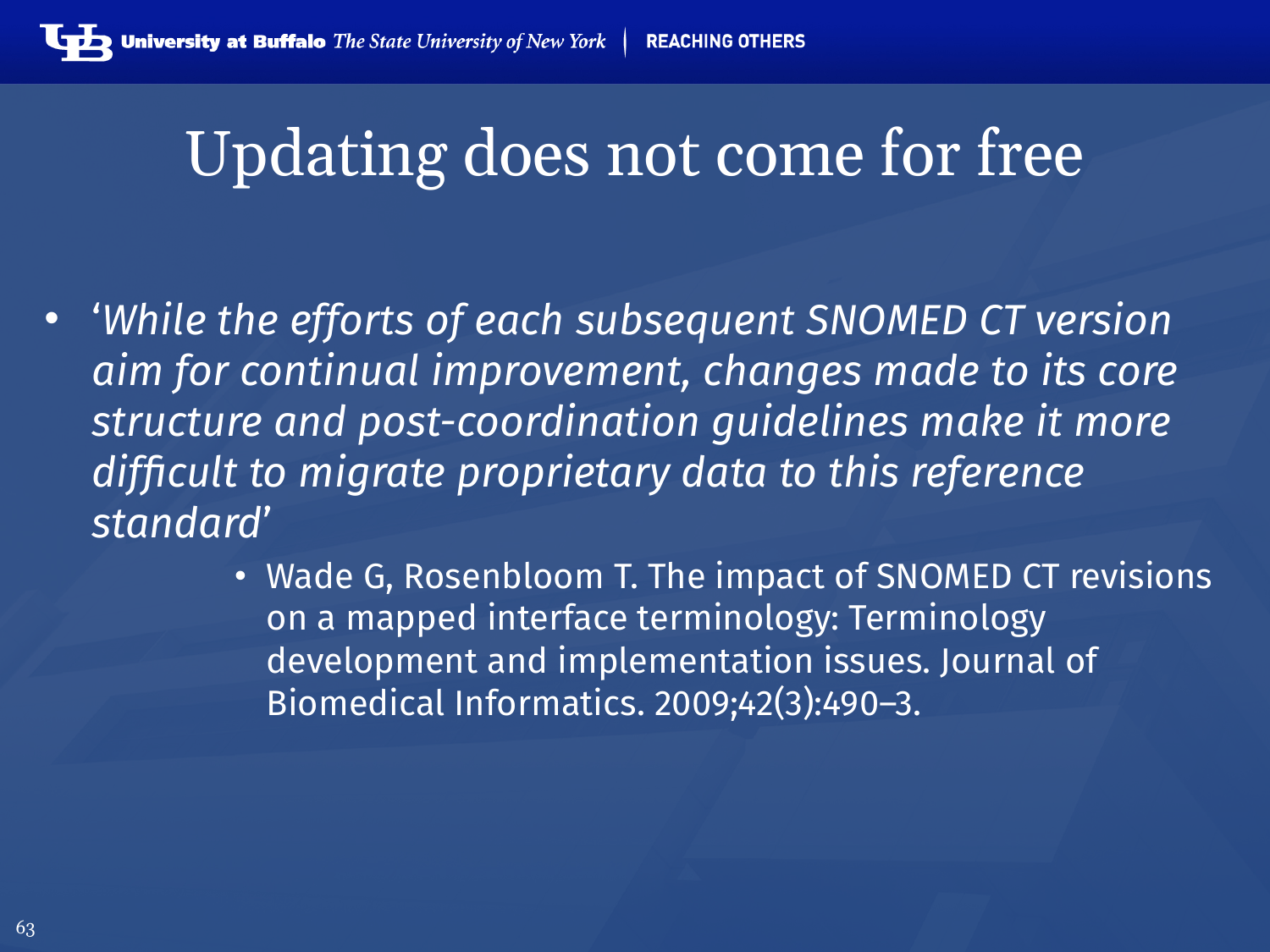

# Updating does not come for free
‘While the efforts of each subsequent SNOMED CT version aim for continual improvement, changes made to its core structure and post-coordination guidelines make it more difficult to migrate proprietary data to this reference standard’
Wade G, Rosenbloom T. The impact of SNOMED CT revisions on a mapped interface terminology: Terminology development and implementation issues. Journal of Biomedical Informatics. 2009;42(3):490–3.